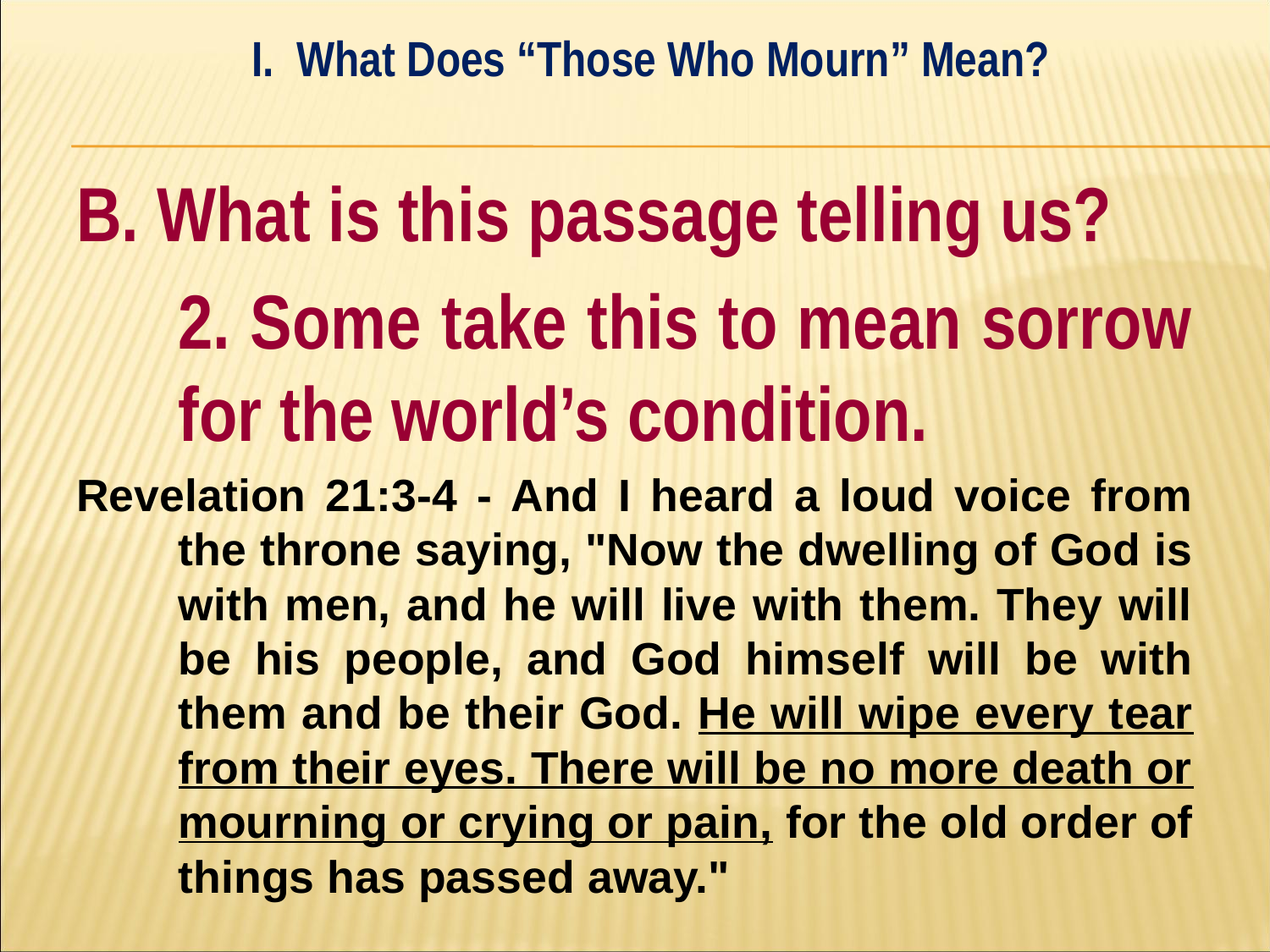

I.  What Does “Those Who Mourn” Mean?
#
B. What is this passage telling us?
	2. Some take this to mean sorrow 	for the world’s condition.
Revelation 21:3-4 - And I heard a loud voice from the throne saying, "Now the dwelling of God is with men, and he will live with them. They will be his people, and God himself will be with them and be their God. He will wipe every tear from their eyes. There will be no more death or mourning or crying or pain, for the old order of things has passed away."